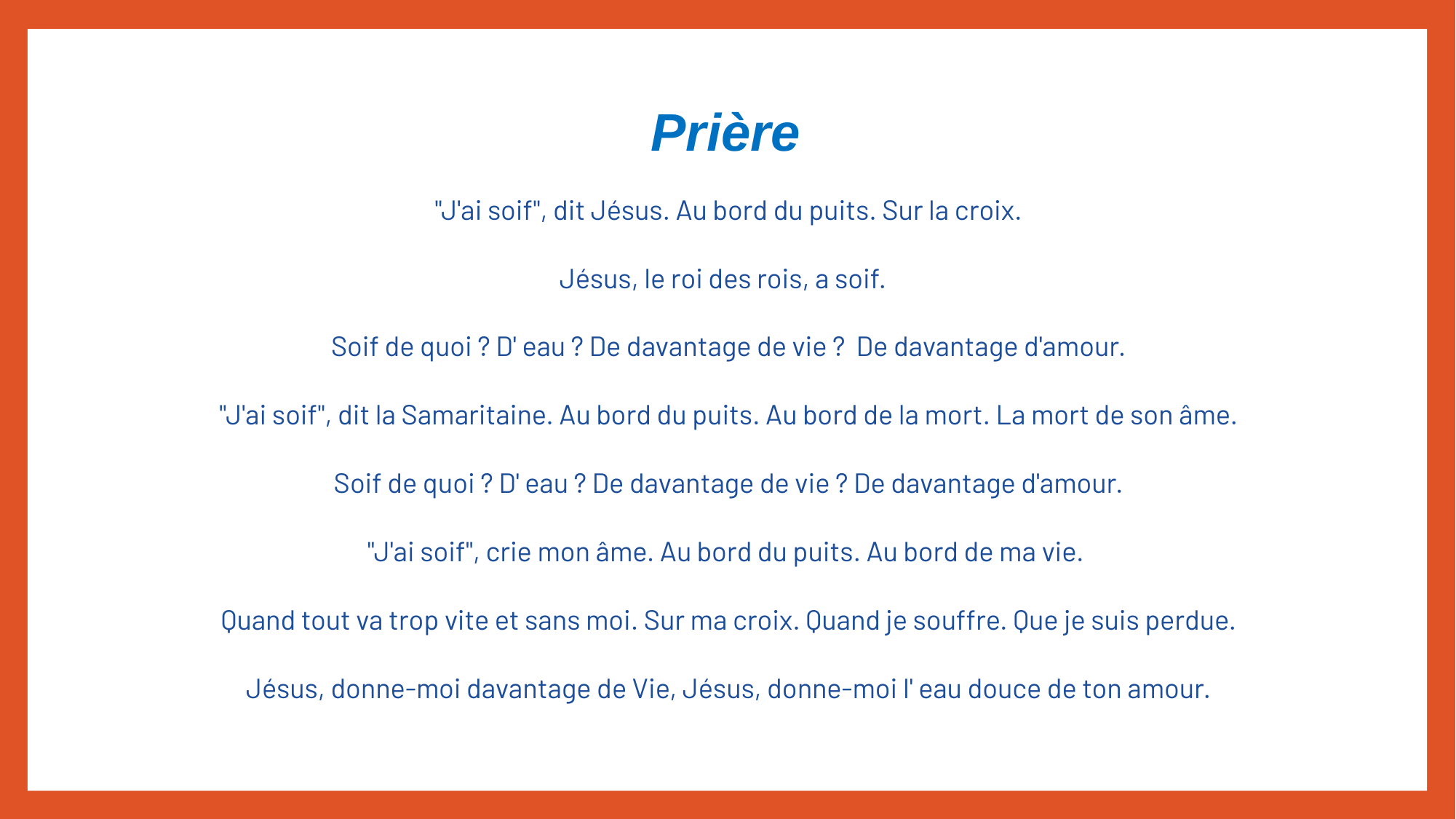

# Prière
"J'ai soif", dit Jésus. Au bord du puits. Sur la croix.
Jésus, le roi des rois, a soif.
Soif de quoi ? D' eau ? De davantage de vie ?  De davantage d'amour.
"J'ai soif", dit la Samaritaine. Au bord du puits. Au bord de la mort. La mort de son âme.
Soif de quoi ? D' eau ? De davantage de vie ? De davantage d'amour.
"J'ai soif", crie mon âme. Au bord du puits. Au bord de ma vie.
Quand tout va trop vite et sans moi. Sur ma croix. Quand je souffre. Que je suis perdue.
Jésus, donne-moi davantage de Vie, Jésus, donne-moi l' eau douce de ton amour.